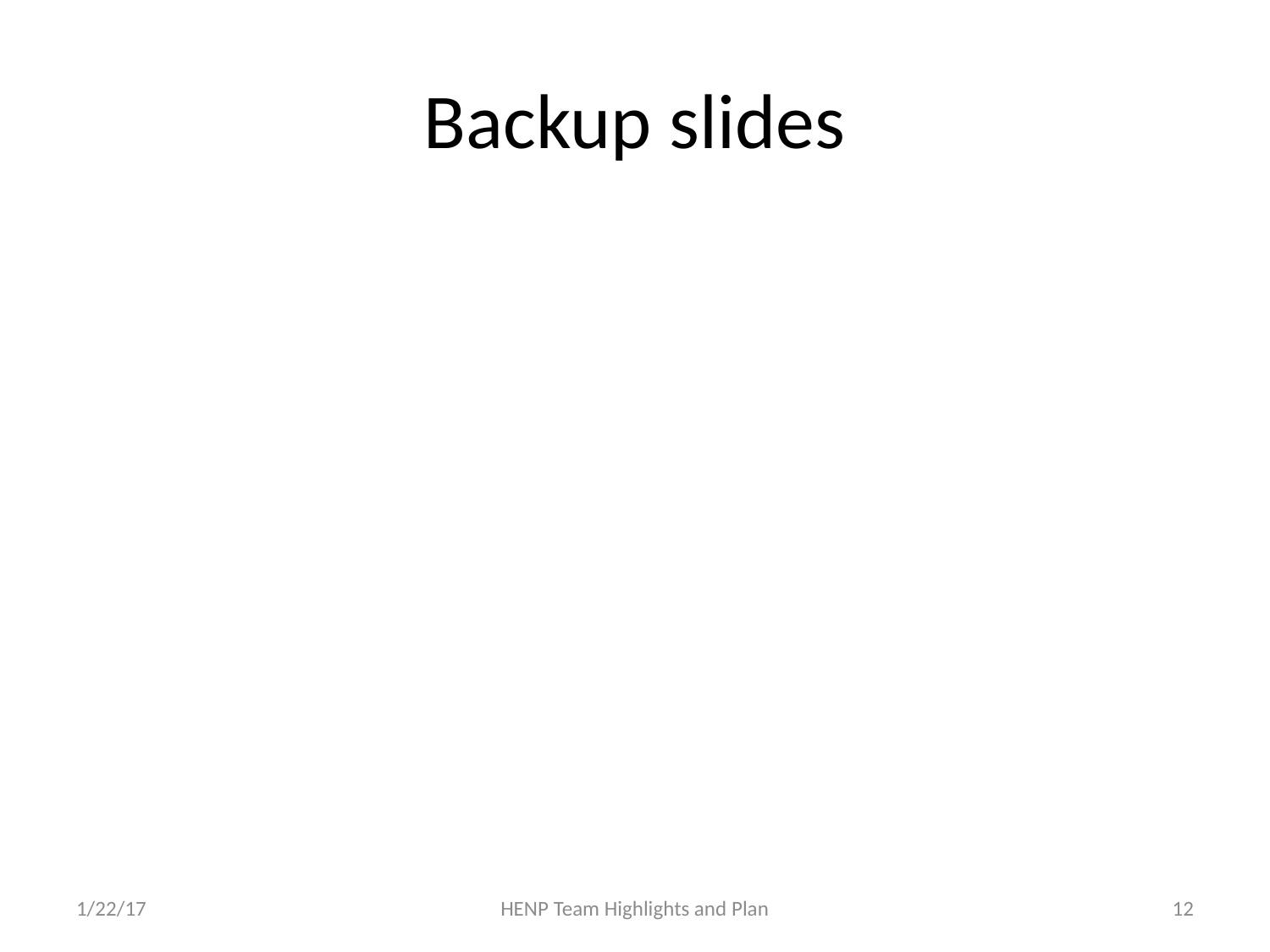

# Backup slides
1/22/17
HENP Team Highlights and Plan
12